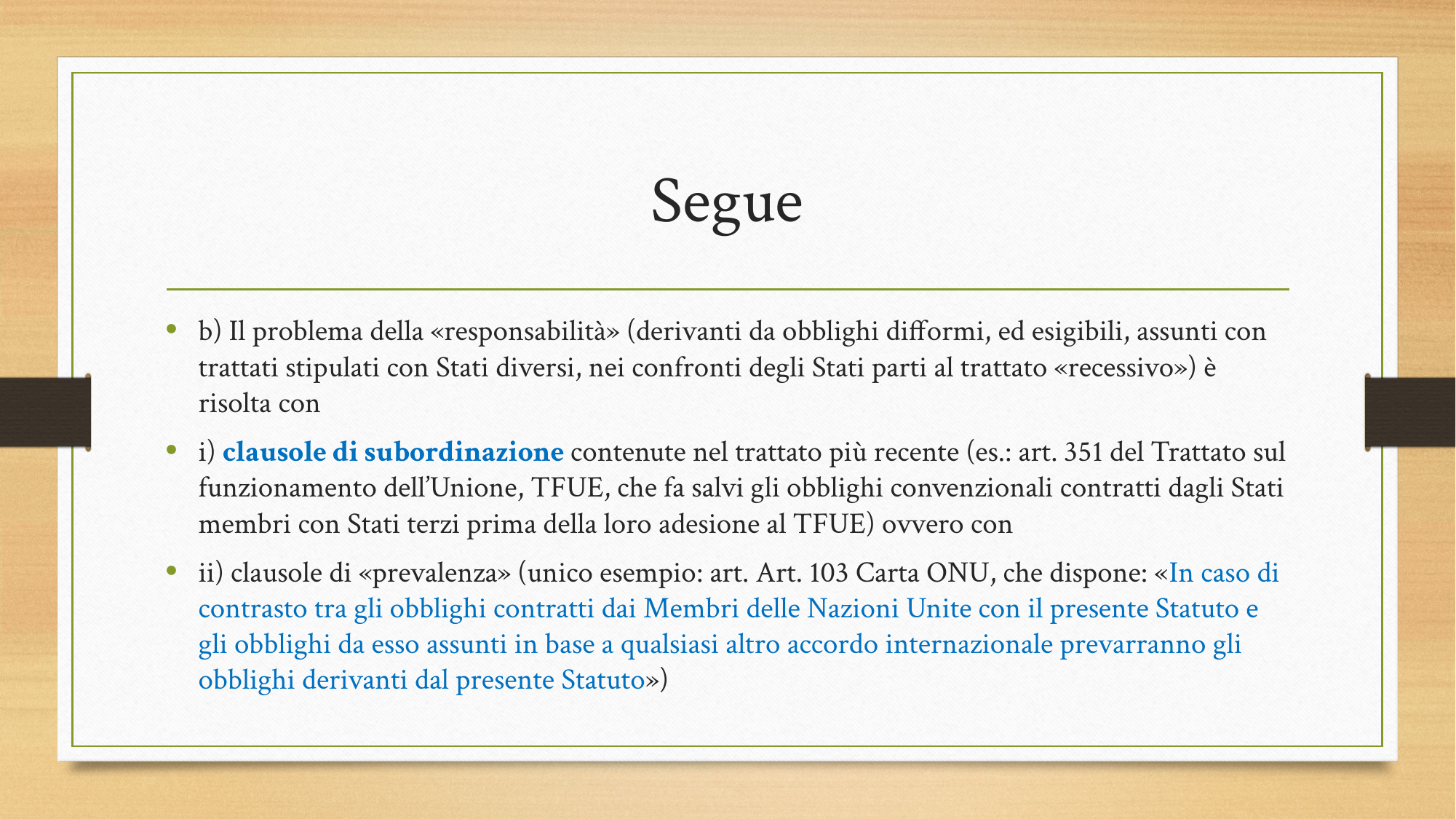

# Segue
b) Il problema della «responsabilità» (derivanti da obblighi difformi, ed esigibili, assunti con trattati stipulati con Stati diversi, nei confronti degli Stati parti al trattato «recessivo») è risolta con
i) clausole di subordinazione contenute nel trattato più recente (es.: art. 351 del Trattato sul funzionamento dell’Unione, TFUE, che fa salvi gli obblighi convenzionali contratti dagli Stati membri con Stati terzi prima della loro adesione al TFUE) ovvero con
ii) clausole di «prevalenza» (unico esempio: art. Art. 103 Carta ONU, che dispone: «In caso di contrasto tra gli obblighi contratti dai Membri delle Nazioni Unite con il presente Statuto e gli obblighi da esso assunti in base a qualsiasi altro accordo internazionale prevarranno gli obblighi derivanti dal presente Statuto»)